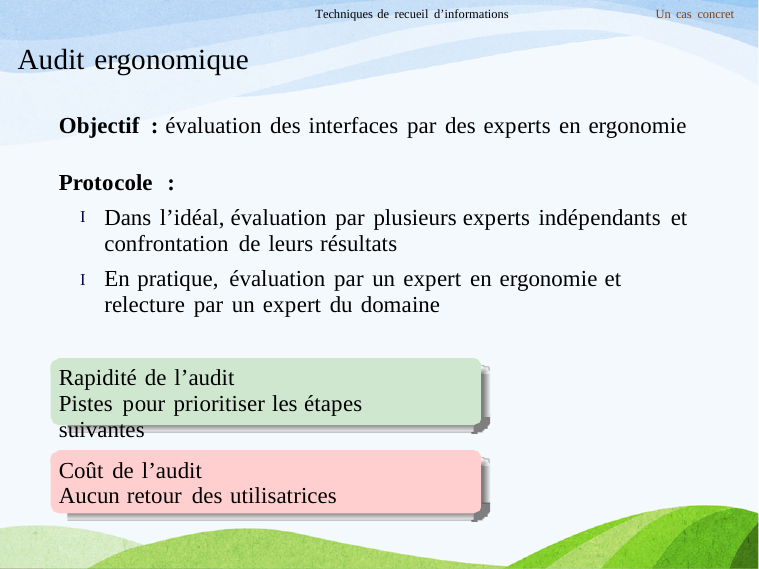

Techniques de recueil d’informations
Un cas concret
Audit ergonomique
Objectif : évaluation des interfaces par des experts en ergonomie
Protocole  :
Dans l’idéal, évaluation par plusieurs experts indépendants et
confrontation de leurs résultats
En pratique, évaluation par un expert en ergonomie et relecture par un expert du domaine
I
I

Rapidité de l’audit
Pistes pour prioritiser les étapes suivantes

Coût de l’audit
Aucun retour des utilisatrices